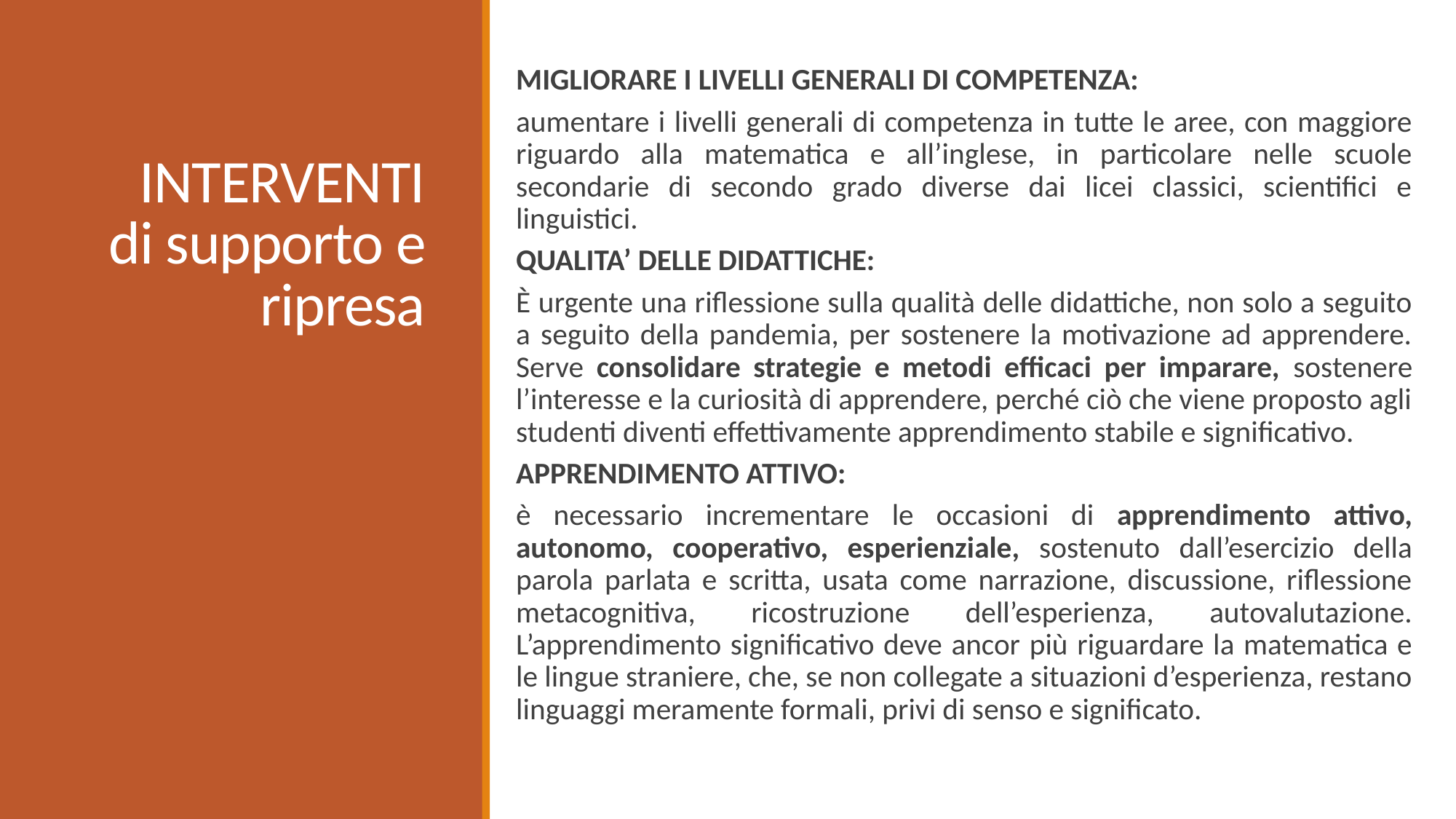

MIGLIORARE I LIVELLI GENERALI DI COMPETENZA:
aumentare i livelli generali di competenza in tutte le aree, con maggiore riguardo alla matematica e all’inglese, in particolare nelle scuole secondarie di secondo grado diverse dai licei classici, scientifici e linguistici.
QUALITA’ DELLE DIDATTICHE:
È urgente una riflessione sulla qualità delle didattiche, non solo a seguito a seguito della pandemia, per sostenere la motivazione ad apprendere. Serve consolidare strategie e metodi efficaci per imparare, sostenere l’interesse e la curiosità di apprendere, perché ciò che viene proposto agli studenti diventi effettivamente apprendimento stabile e significativo.
APPRENDIMENTO ATTIVO:
è necessario incrementare le occasioni di apprendimento attivo, autonomo, cooperativo, esperienziale, sostenuto dall’esercizio della parola parlata e scritta, usata come narrazione, discussione, riflessione metacognitiva, ricostruzione dell’esperienza, autovalutazione. L’apprendimento significativo deve ancor più riguardare la matematica e le lingue straniere, che, se non collegate a situazioni d’esperienza, restano linguaggi meramente formali, privi di senso e significato.

# INTERVENTI di supporto e ripresa